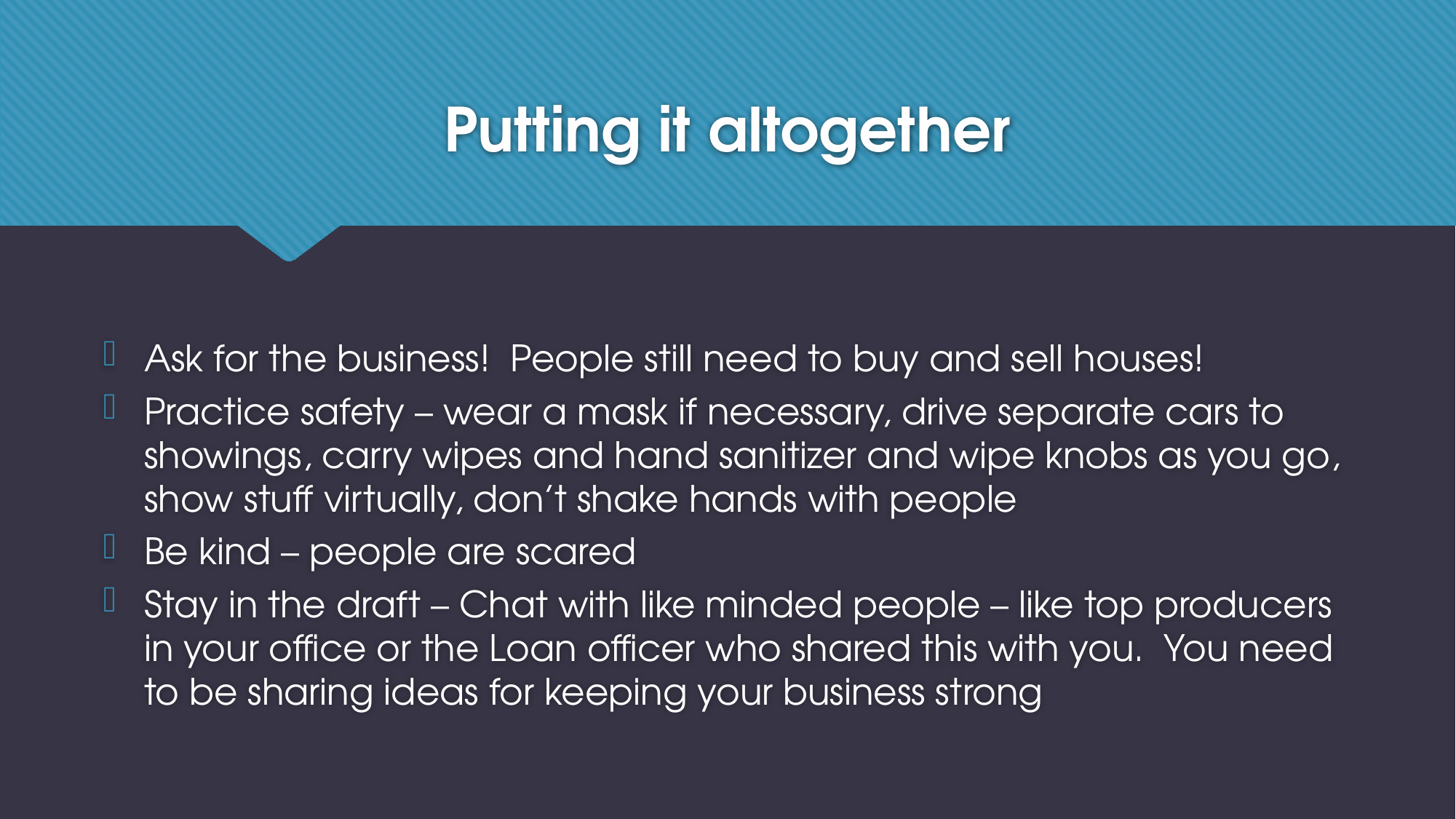

# Putting it altogether
Ask for the business!  People still need to buy and sell houses!
Practice safety – wear a mask if necessary, drive separate cars to showings, carry wipes and hand sanitizer and wipe knobs as you go, show stuff virtually, don’t shake hands with people
Be kind – people are scared
Stay in the draft – Chat with like minded people – like top producers in your office or the Loan officer who shared this with you.  You need to be sharing ideas for keeping your business strong